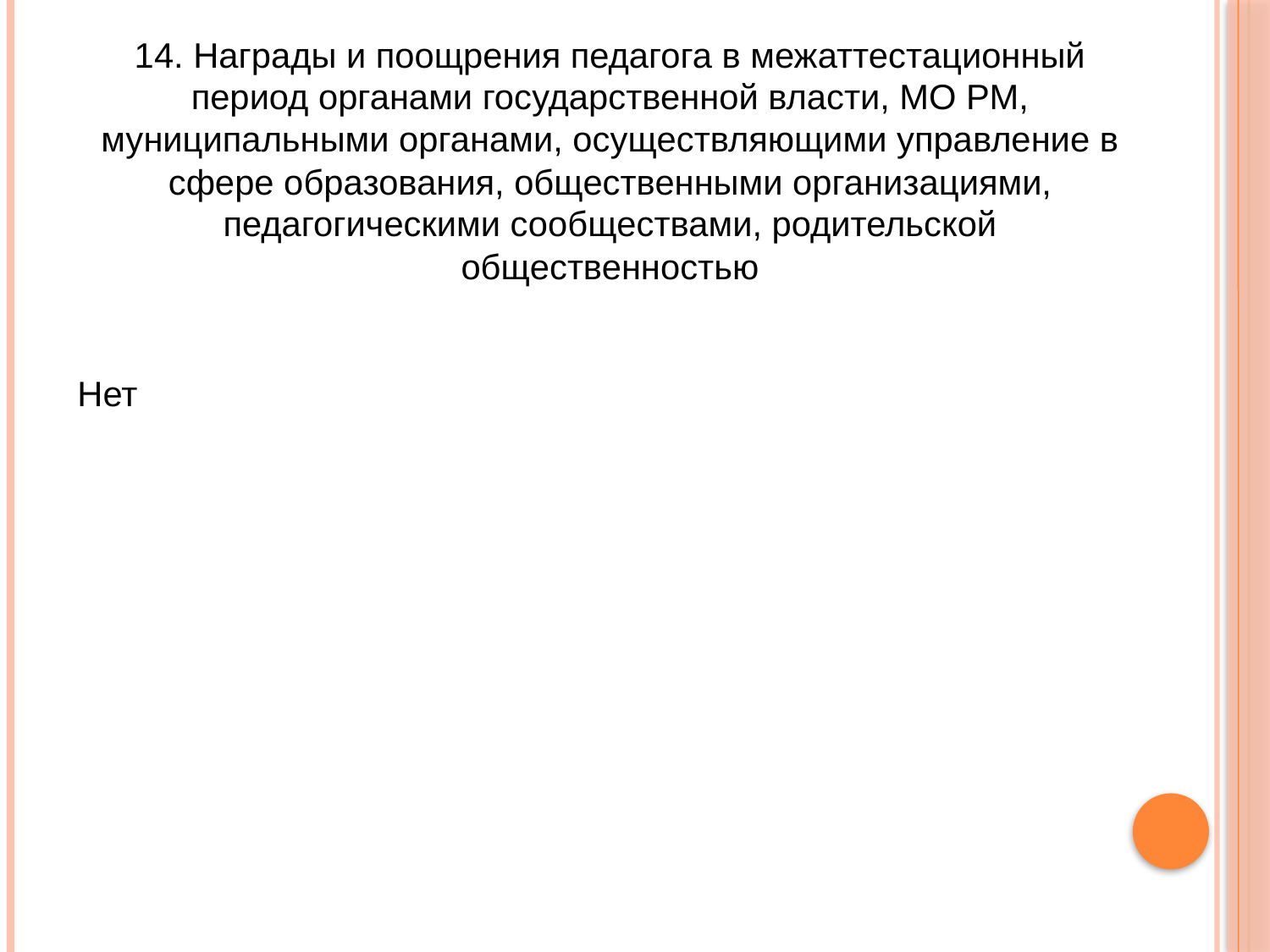

14. Награды и поощрения педагога в межаттестационный период органами государственной власти, МО РМ, муниципальными органами, осуществляющими управление в сфере образования, общественными организациями, педагогическими сообществами, родительской общественностью

Нет
#